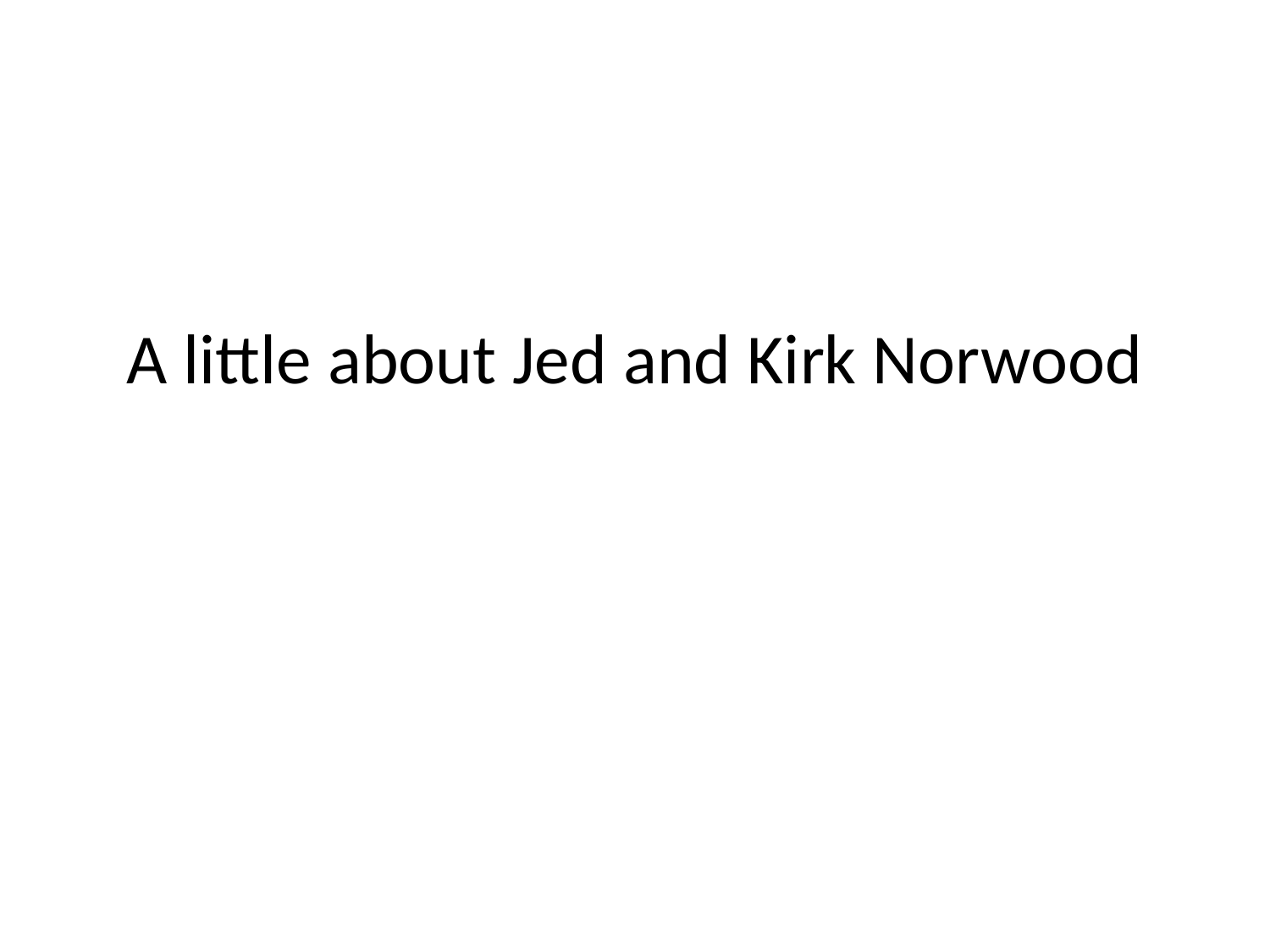

# A little about Jed and Kirk Norwood